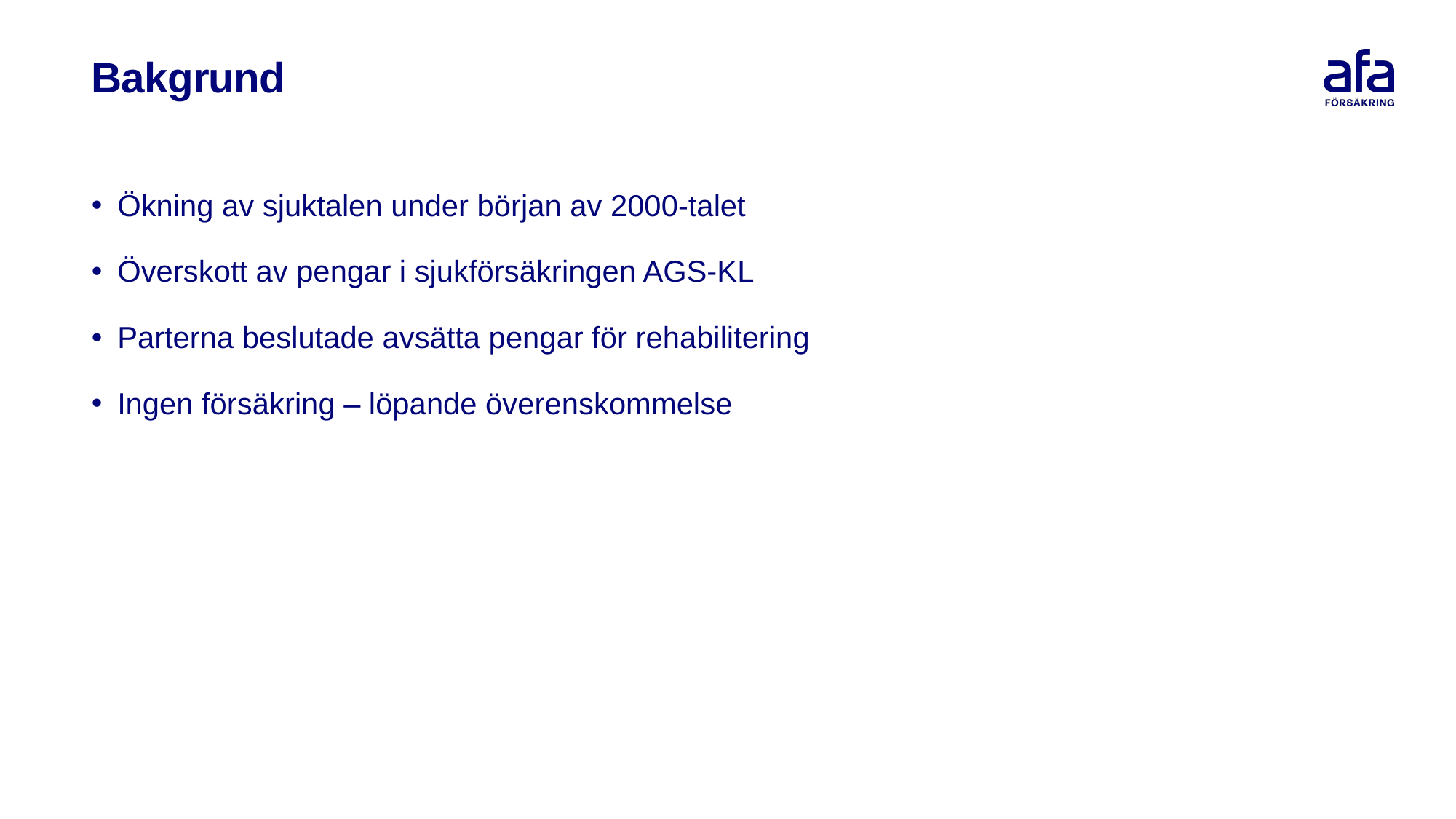

# Bakgrund
Ökning av sjuktalen under början av 2000-talet
Överskott av pengar i sjukförsäkringen AGS-KL
Parterna beslutade avsätta pengar för rehabilitering
Ingen försäkring – löpande överenskommelse